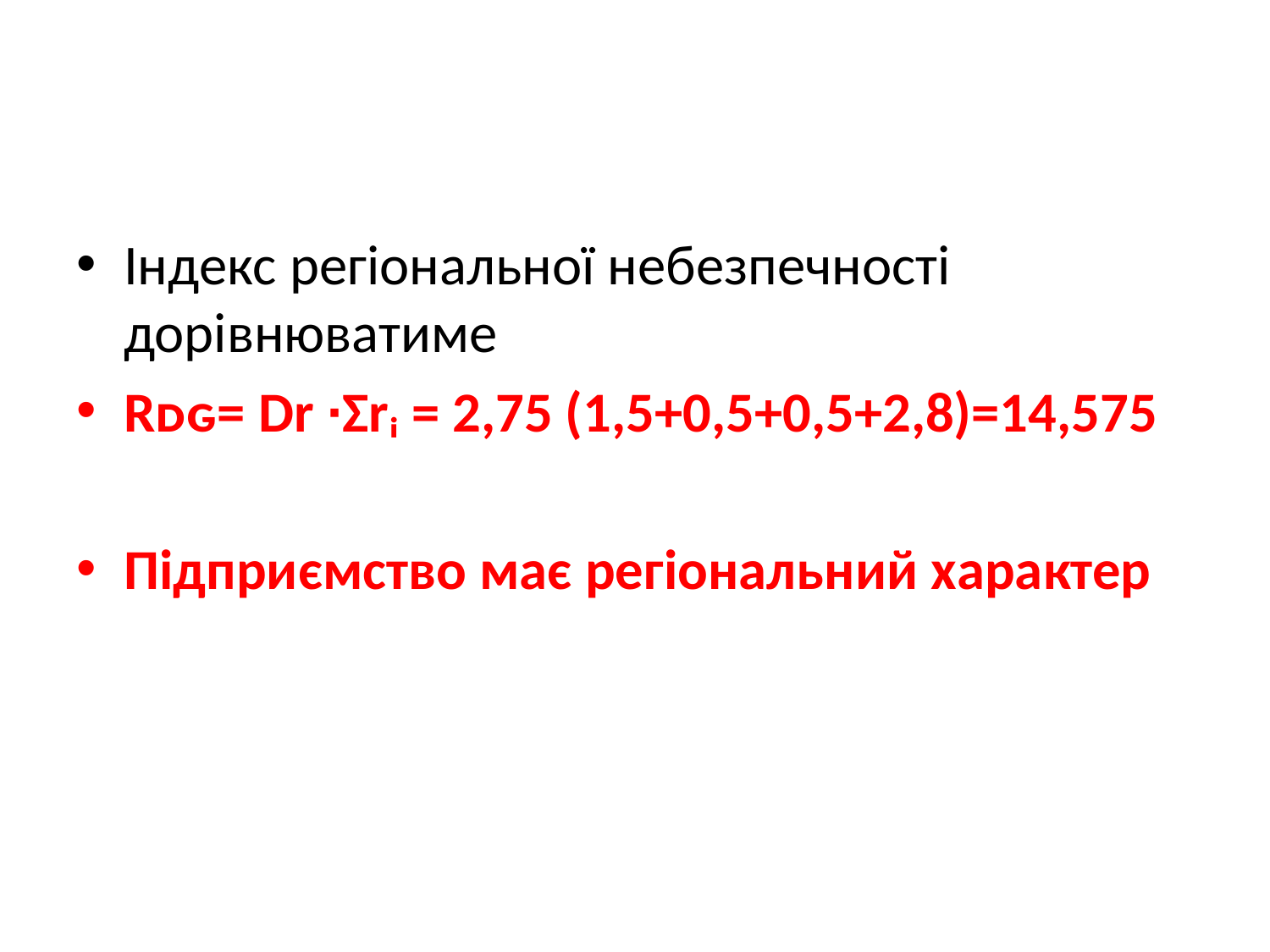

#
Індекс регіональної небезпечності дорівнюватиме
Rᴅԍ= Dr ∙Ʃrᵢ = 2,75 (1,5+0,5+0,5+2,8)=14,575

Підприємство має регіональний характер